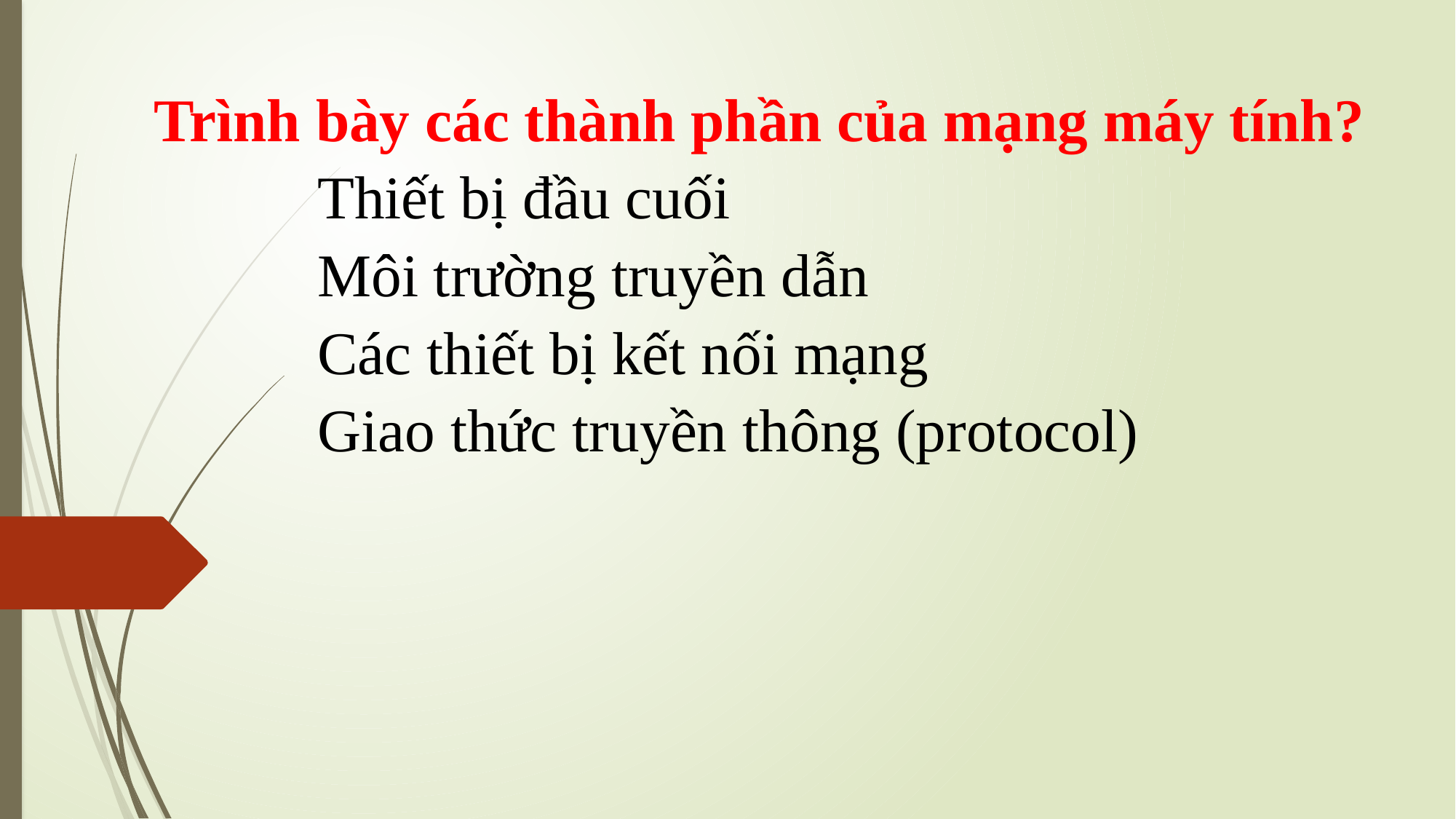

Trình bày các thành phần của mạng máy tính?
Thiết bị đầu cuối
Môi trường truyền dẫn
Các thiết bị kết nối mạng
Giao thức truyền thông (protocol)